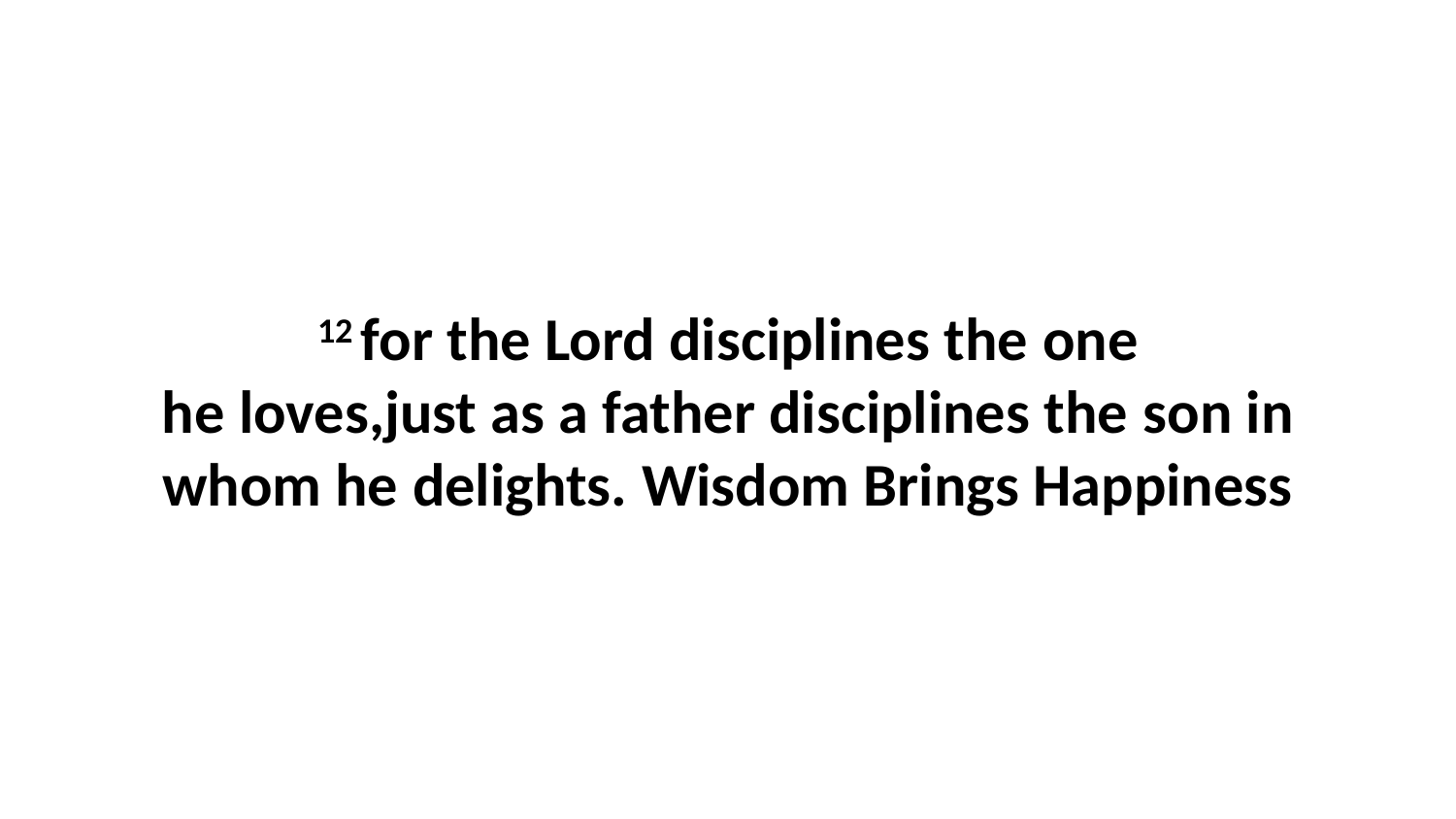

12 for the Lord disciplines the one he loves,just as a father disciplines the son in whom he delights. Wisdom Brings Happiness